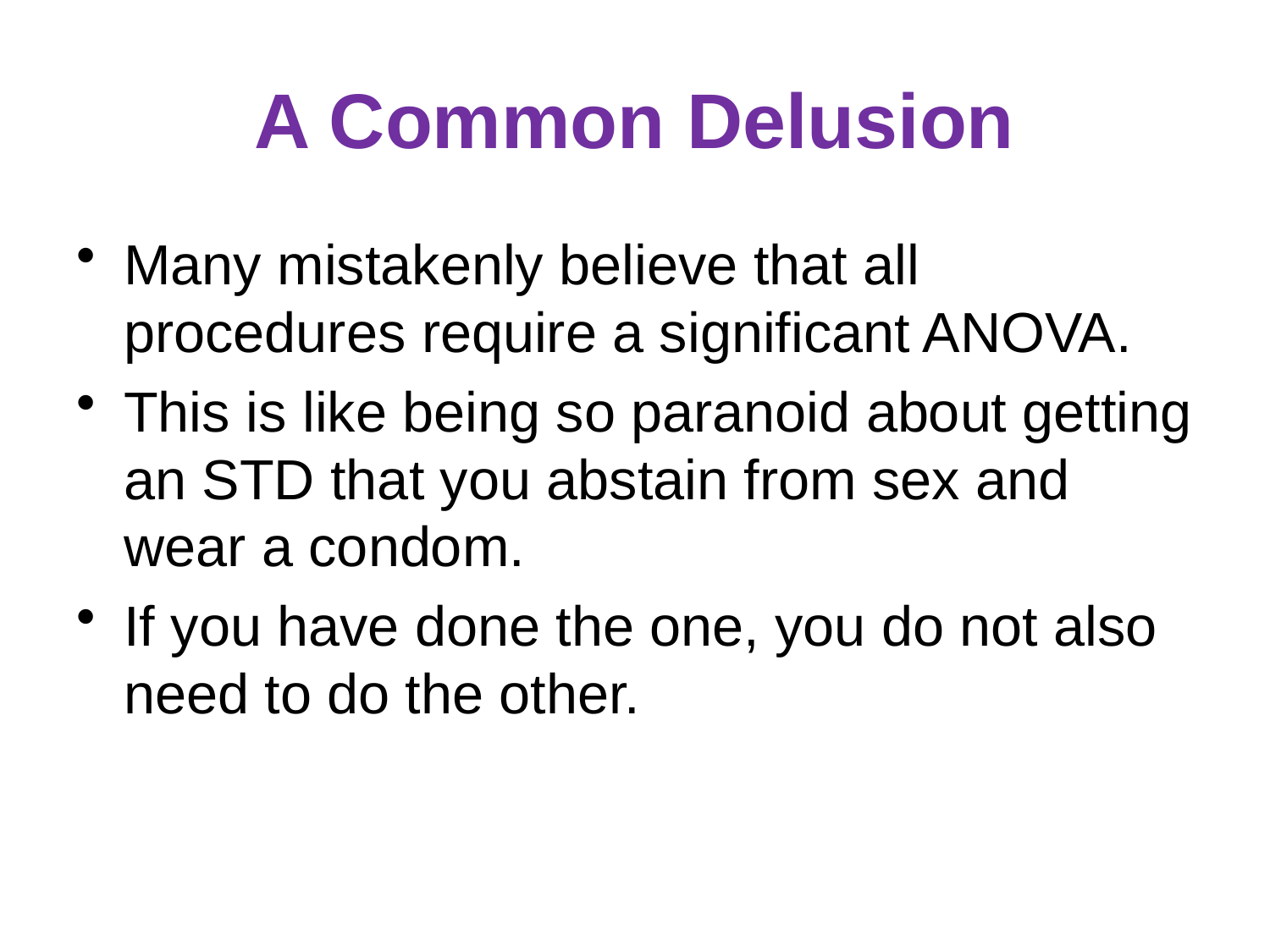

# A Common Delusion
Many mistakenly believe that all procedures require a significant ANOVA.
This is like being so paranoid about getting an STD that you abstain from sex and wear a condom.
If you have done the one, you do not also need to do the other.